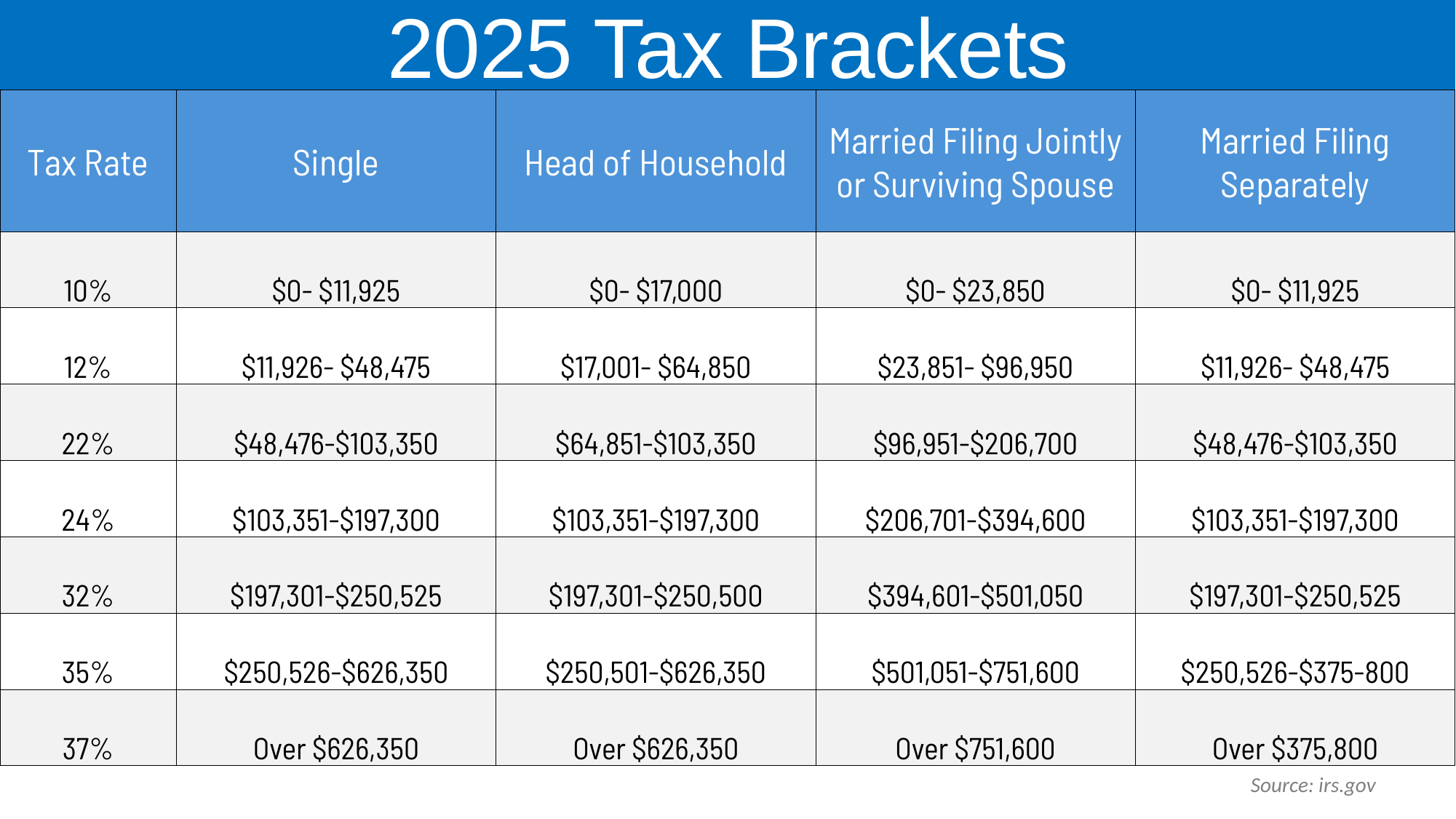

2025 Tax Brackets

| Tax Rate | Single | Head of Household | Married Filing Jointly or Surviving Spouse | Married Filing Separately |
| --- | --- | --- | --- | --- |
| 10% | $0- $11,925 | $0- $17,000 | $0- $23,850 | $0- $11,925 |
| 12% | $11,926- $48,475 | $17,001- $64,850 | $23,851- $96,950 | $11,926- $48,475 |
| 22% | $48,476-$103,350 | $64,851-$103,350 | $96,951-$206,700 | $48,476-$103,350 |
| 24% | $103,351-$197,300 | $103,351-$197,300 | $206,701-$394,600 | $103,351-$197,300 |
| 32% | $197,301-$250,525 | $197,301-$250,500 | $394,601-$501,050 | $197,301-$250,525 |
| 35% | $250,526-$626,350 | $250,501-$626,350 | $501,051-$751,600 | $250,526-$375-800 |
| 37% | Over $626,350 | Over $626,350 | Over $751,600 | Over $375,800 |
Source: irs.gov